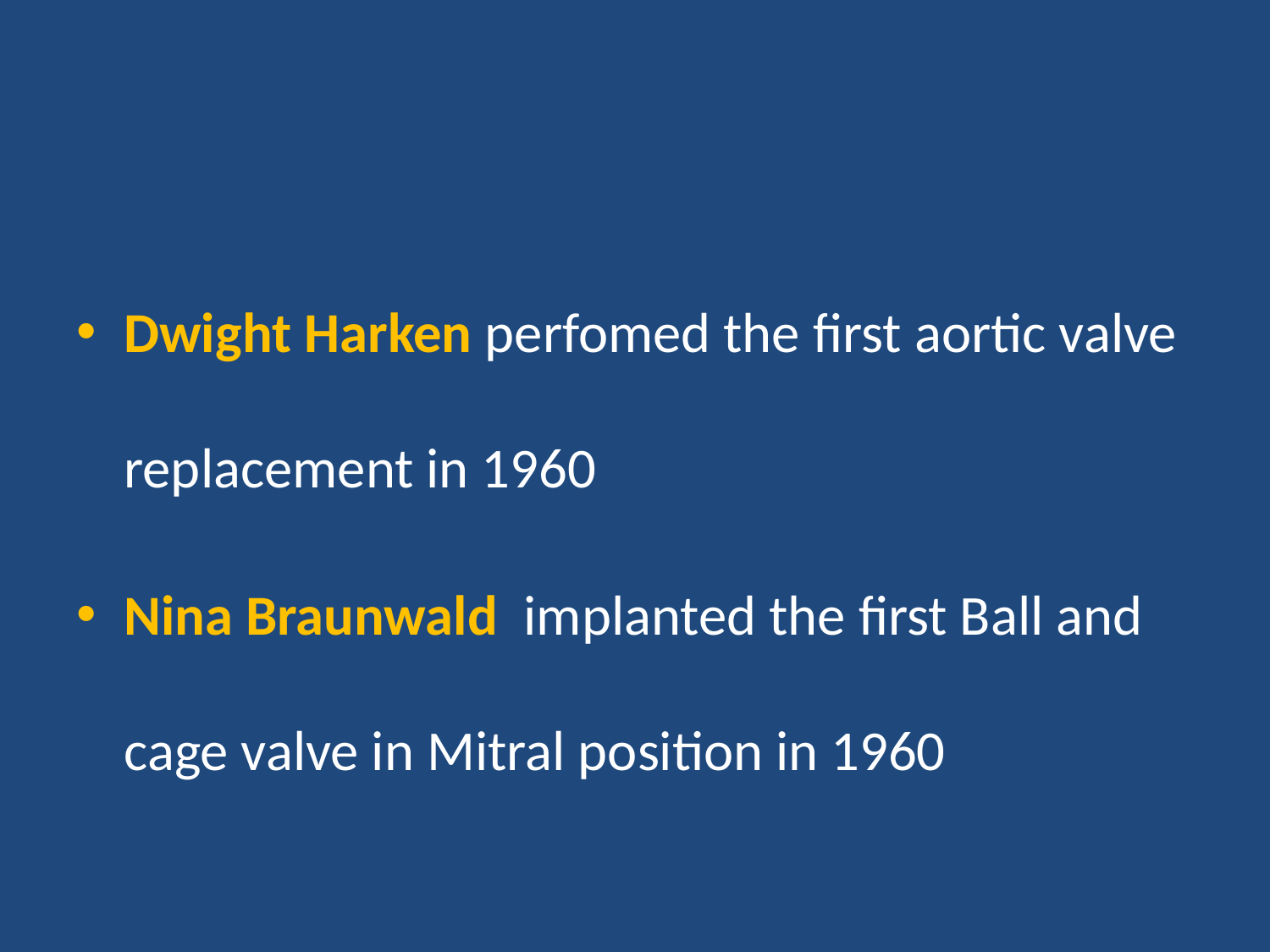

#
Dwight Harken perfomed the first aortic valve replacement in 1960
Nina Braunwald  implanted the first Ball and cage valve in Mitral position in 1960